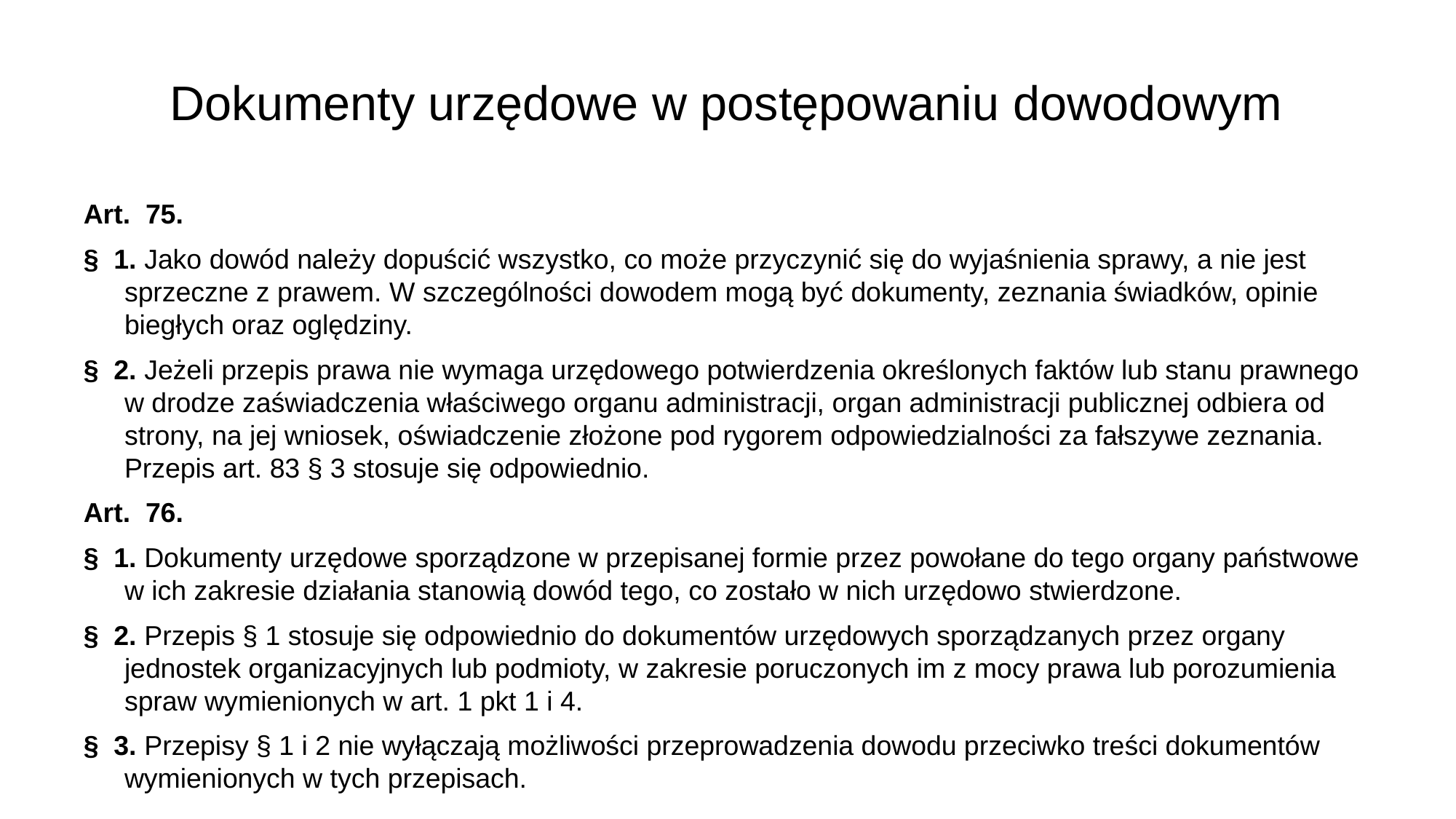

# Dokumenty urzędowe w postępowaniu dowodowym
Art.  75.
§  1. Jako dowód należy dopuścić wszystko, co może przyczynić się do wyjaśnienia sprawy, a nie jest sprzeczne z prawem. W szczególności dowodem mogą być dokumenty, zeznania świadków, opinie biegłych oraz oględziny.
§  2. Jeżeli przepis prawa nie wymaga urzędowego potwierdzenia określonych faktów lub stanu prawnego w drodze zaświadczenia właściwego organu administracji, organ administracji publicznej odbiera od strony, na jej wniosek, oświadczenie złożone pod rygorem odpowiedzialności za fałszywe zeznania. Przepis art. 83 § 3 stosuje się odpowiednio.
Art.  76.
§  1. Dokumenty urzędowe sporządzone w przepisanej formie przez powołane do tego organy państwowe w ich zakresie działania stanowią dowód tego, co zostało w nich urzędowo stwierdzone.
§  2. Przepis § 1 stosuje się odpowiednio do dokumentów urzędowych sporządzanych przez organy jednostek organizacyjnych lub podmioty, w zakresie poruczonych im z mocy prawa lub porozumienia spraw wymienionych w art. 1 pkt 1 i 4.
§  3. Przepisy § 1 i 2 nie wyłączają możliwości przeprowadzenia dowodu przeciwko treści dokumentów wymienionych w tych przepisach.